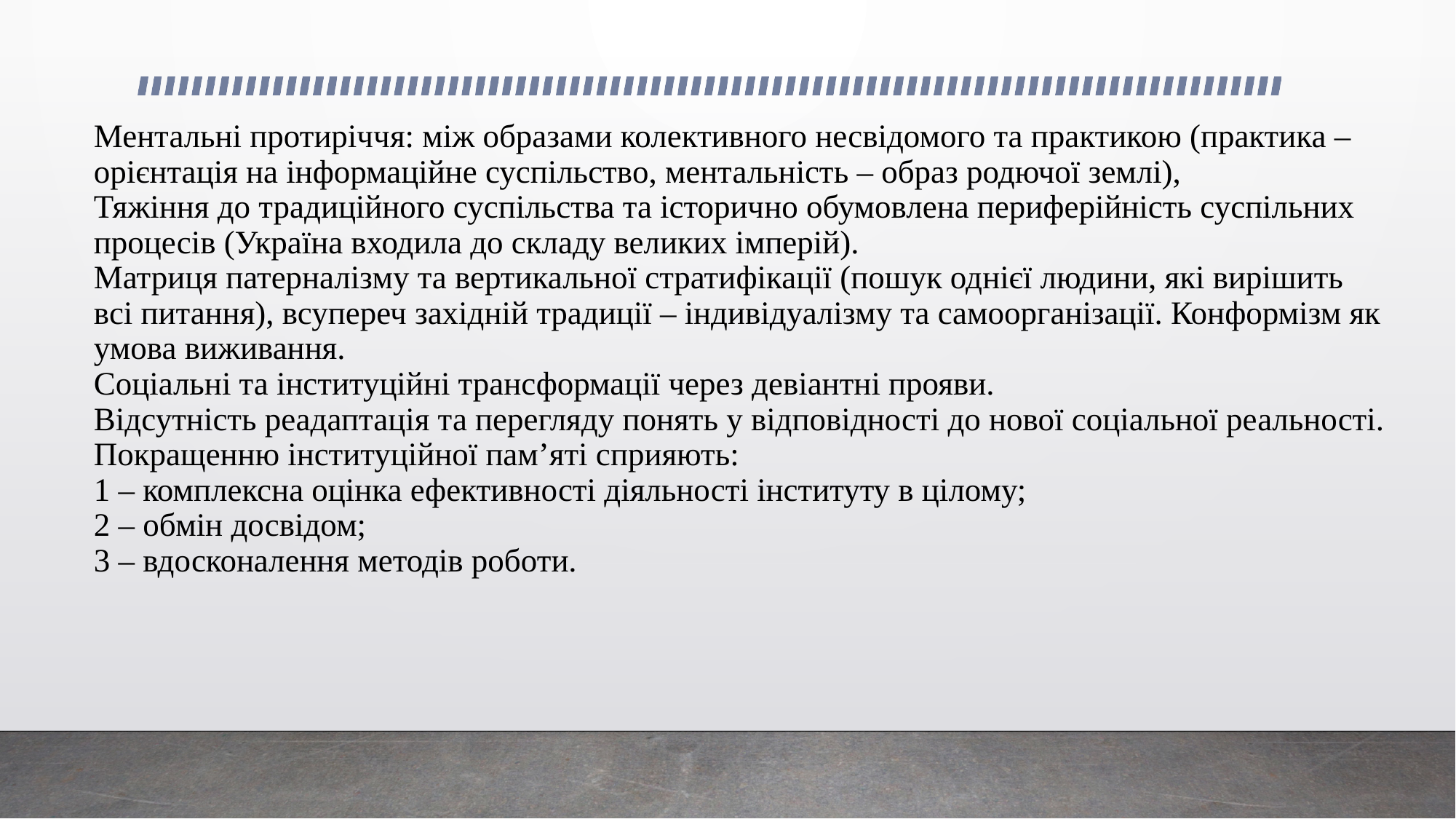

# Ментальні протиріччя: між образами колективного несвідомого та практикою (практика – орієнтація на інформаційне суспільство, ментальність – образ родючої землі), Тяжіння до традиційного суспільства та історично обумовлена периферійність суспільних процесів (Україна входила до складу великих імперій). Матриця патерналізму та вертикальної стратифікації (пошук однієї людини, які вирішить всі питання), всупереч західній традиції – індивідуалізму та самоорганізації. Конформізм як умова виживання. Соціальні та інституційні трансформації через девіантні прояви. Відсутність реадаптація та перегляду понять у відповідності до нової соціальної реальності. Покращенню інституційної пам’яті сприяють: 1 – комплексна оцінка ефективності діяльності інституту в цілому; 2 – обмін досвідом; 3 – вдосконалення методів роботи.